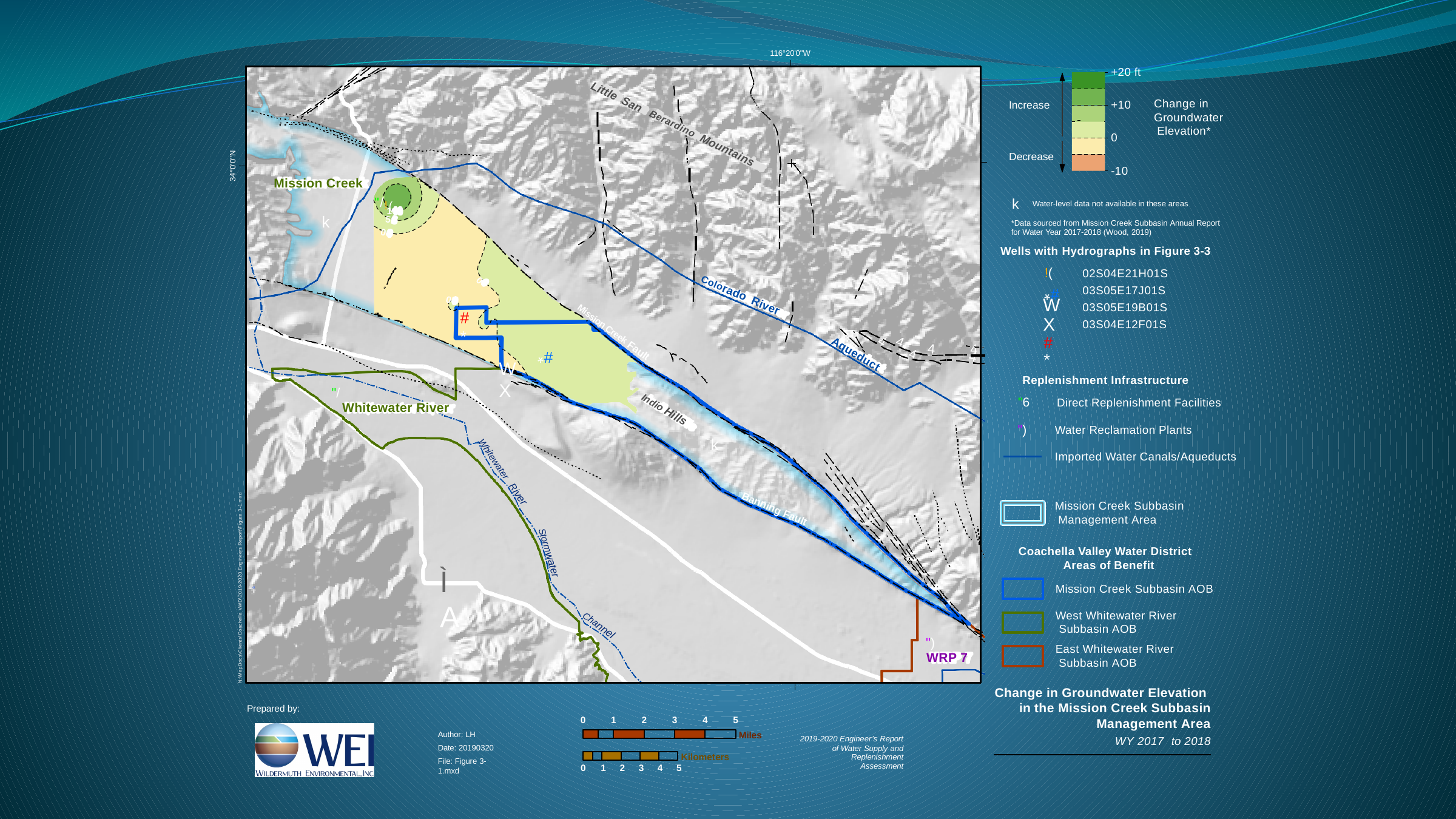

116°20'0"W

+20 ft

Little San
Change in  Groundwater  Elevation*
+10
Increase

0
0
Berardino Mountains

Decrease
-10
34°0'0"N

Mission Creek
k Water-level data not available in these areas
*Data sourced from Mission Creek Subbasin Annual Report  for Water Year 2017-2018 (Wood, 2019)
"/!(
10
k
5
0
Wells with Hydrographs in Figure 3-3
02S04E21H01S
03S05E17J01S
03S05E19B01S
03S04E12F01S
!(
0
#*
Colorado River
WX
#*
0
#*
Mission Creek Fault
4
4
4
4
#*
Aqueduct
4
4
WX
Replenishment Infrastructure
"6	Direct Replenishment Facilities
"/
Whitewater River
Indio Hills
")
Water Reclamation Plants
k
Imported Water Canals/Aqueducts

Whitewater   River
N:\MapDocs\Clients\Coachella VWD\2019-2020 Engineers Report\Figure 3-1.mxd
Mission Creek Subbasin  Management Area

Banning Fault
Coachella Valley Water District  Areas of Benefit
Stormwater
ÌA

Mission Creek Subbasin AOB
West Whitewater River  Subbasin AOB
East Whitewater River  Subbasin AOB

Channel
")
WRP 7

Change in Groundwater Elevation  in the Mission Creek Subbasin
Management Area
WY 2017  to 2018

Prepared by:
0
1
2
3
4
5

Author: LH  Date: 20190320
File: Figure 3-1.mxd
Miles

2019-2020 Engineer’s Report
of Water Supply and  Replenishment Assessment

Kilometers

0	1	2	3	4	5